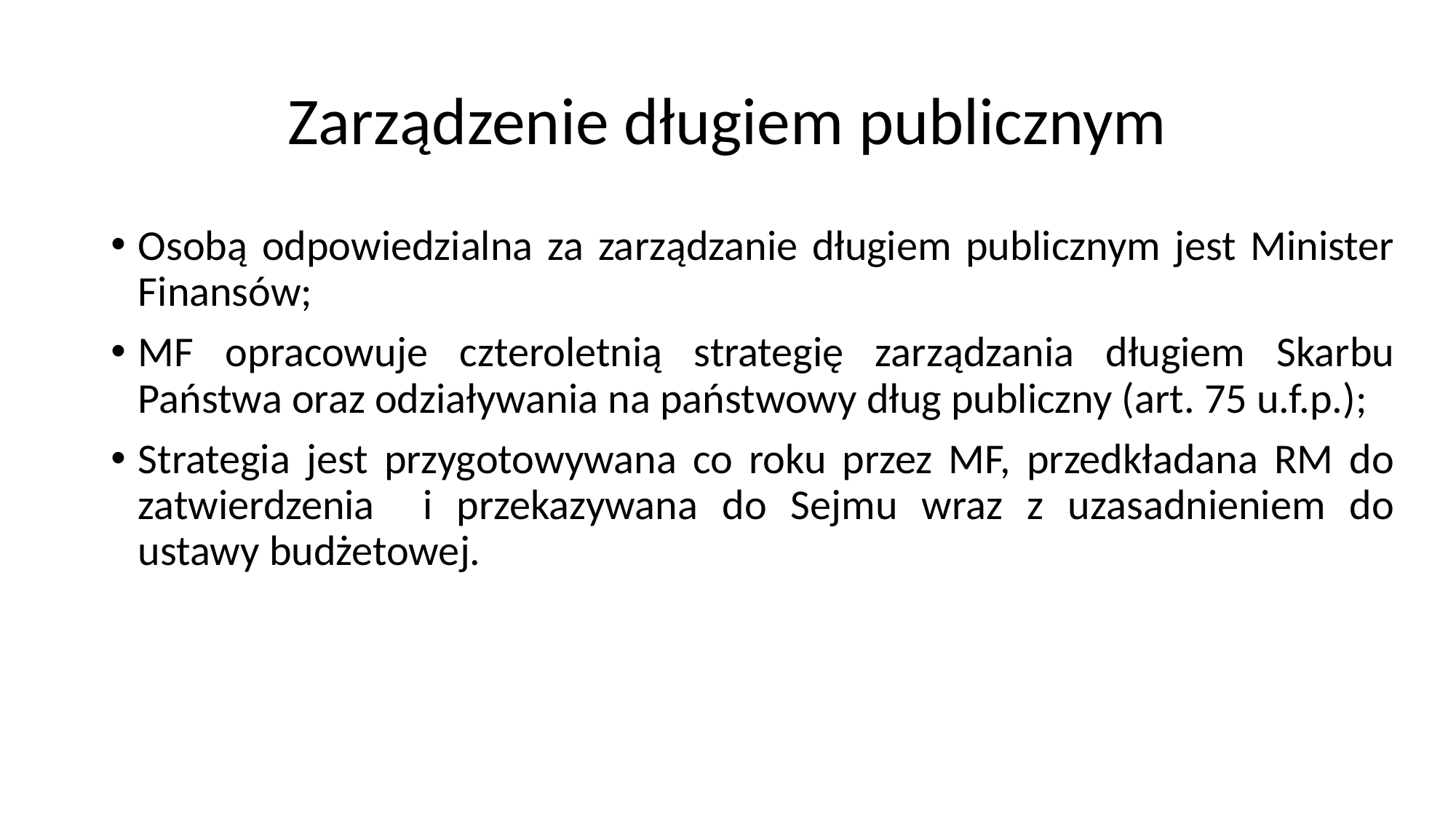

# Zarządzenie długiem publicznym
Osobą odpowiedzialna za zarządzanie długiem publicznym jest Minister Finansów;
MF opracowuje czteroletnią strategię zarządzania długiem Skarbu Państwa oraz odziaływania na państwowy dług publiczny (art. 75 u.f.p.);
Strategia jest przygotowywana co roku przez MF, przedkładana RM do zatwierdzenia  i przekazywana do Sejmu wraz z uzasadnieniem do ustawy budżetowej.